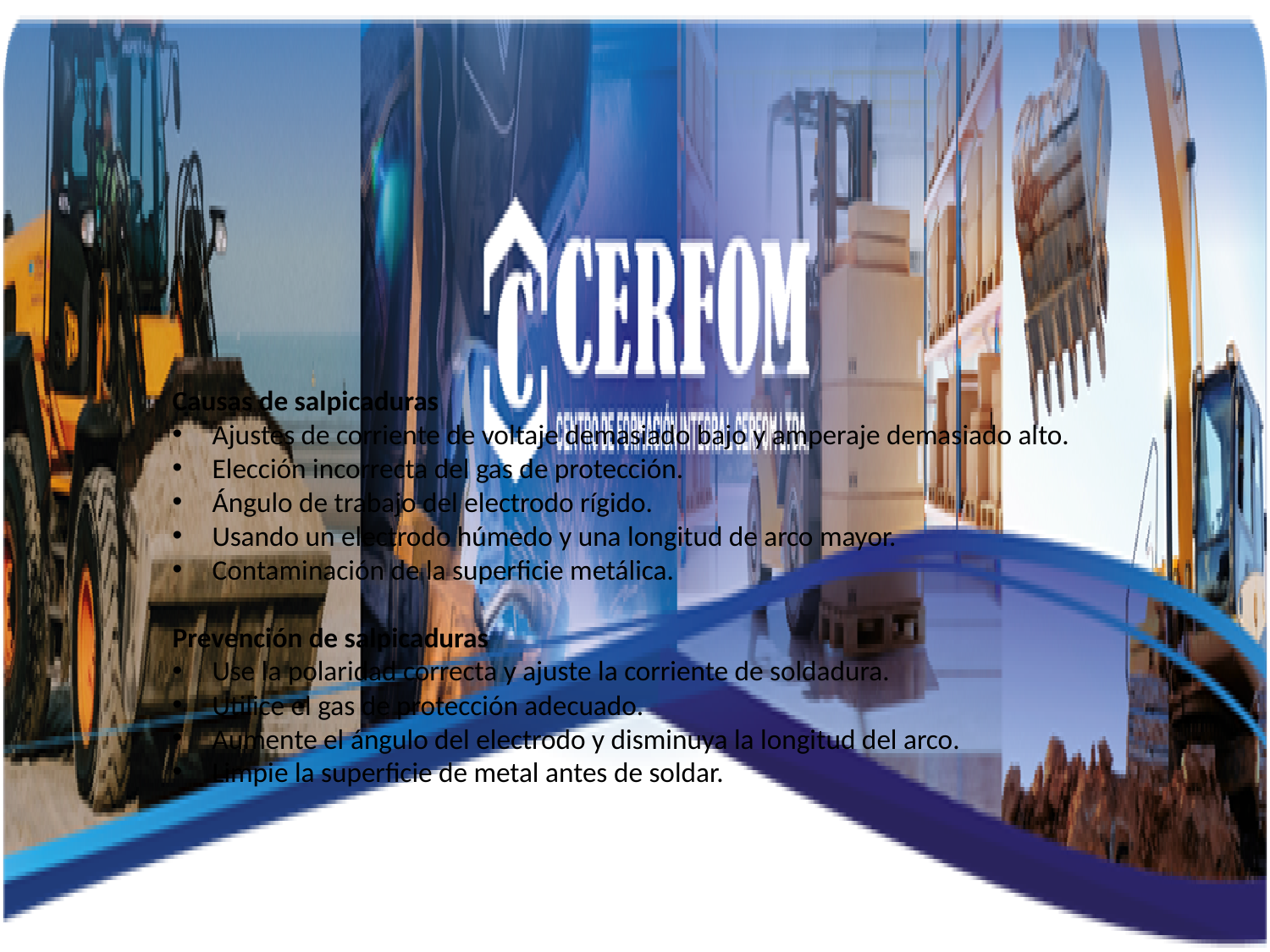

Causas de salpicaduras
Ajustes de corriente de voltaje demasiado bajo y amperaje demasiado alto.
Elección incorrecta del gas de protección.
Ángulo de trabajo del electrodo rígido.
Usando un electrodo húmedo y una longitud de arco mayor.
Contaminación de la superficie metálica.

Prevención de salpicaduras
Use la polaridad correcta y ajuste la corriente de soldadura.
Utilice el gas de protección adecuado.
Aumente el ángulo del electrodo y disminuya la longitud del arco.
Limpie la superficie de metal antes de soldar.